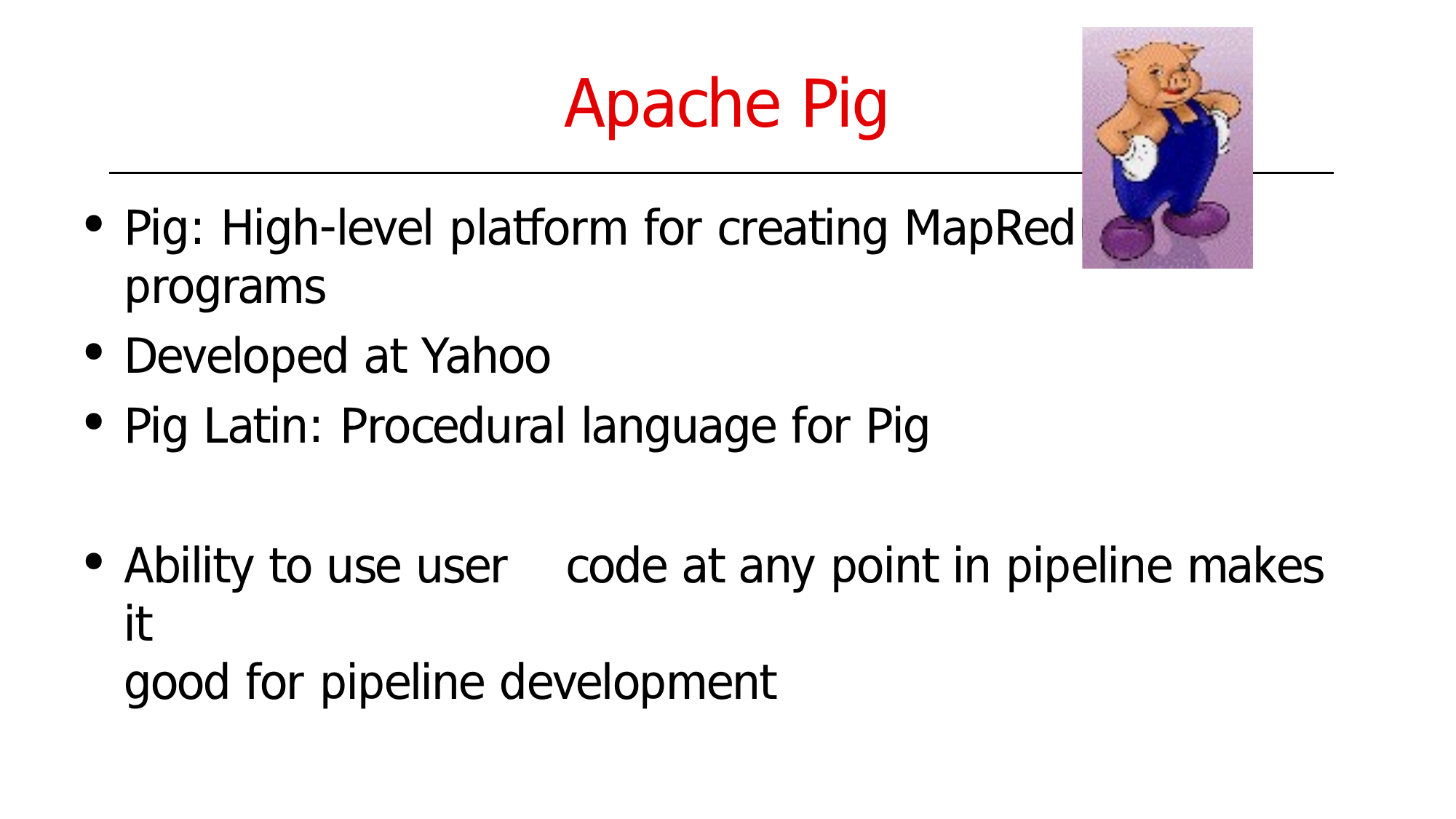

# Apache Pig
Pig: High-level platform for creating MapRed
programs

Developed at Yahoo

Pig Latin: Procedural language for Pig

Ability to use user	code at any point in pipeline makes it
good for pipeline development
uce